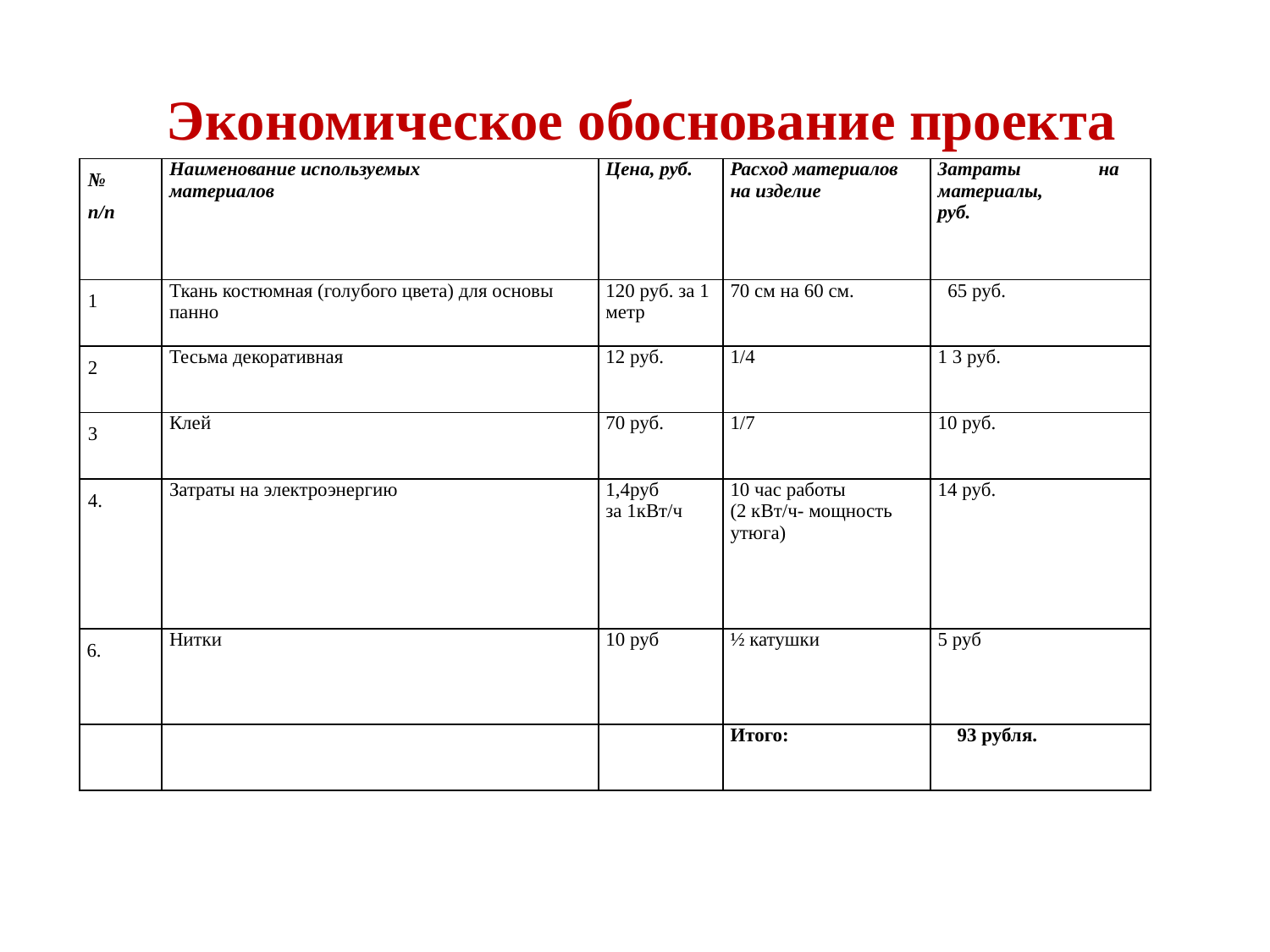

# Экономическое обоснование проекта
| № п/п | Наименование используемых материалов | Цена, руб. | Расход материалов на изделие | Затраты на материалы, руб. |
| --- | --- | --- | --- | --- |
| 1 | Ткань костюмная (голубого цвета) для основы панно | 120 руб. за 1 метр | 70 см на 60 см. | 65 руб. |
| 2 | Тесьма декоративная | 12 руб. | 1/4 | 1 3 руб. |
| 3 | Клей | 70 руб. | 1/7 | 10 руб. |
| 4. | Затраты на электроэнергию | 1,4руб за 1кВт/ч | 10 час работы (2 кВт/ч- мощность утюга) | 14 руб. |
| 6. | Нитки | 10 руб | ½ катушки | 5 руб |
|  |  |  | Итого: | 93 рубля. |